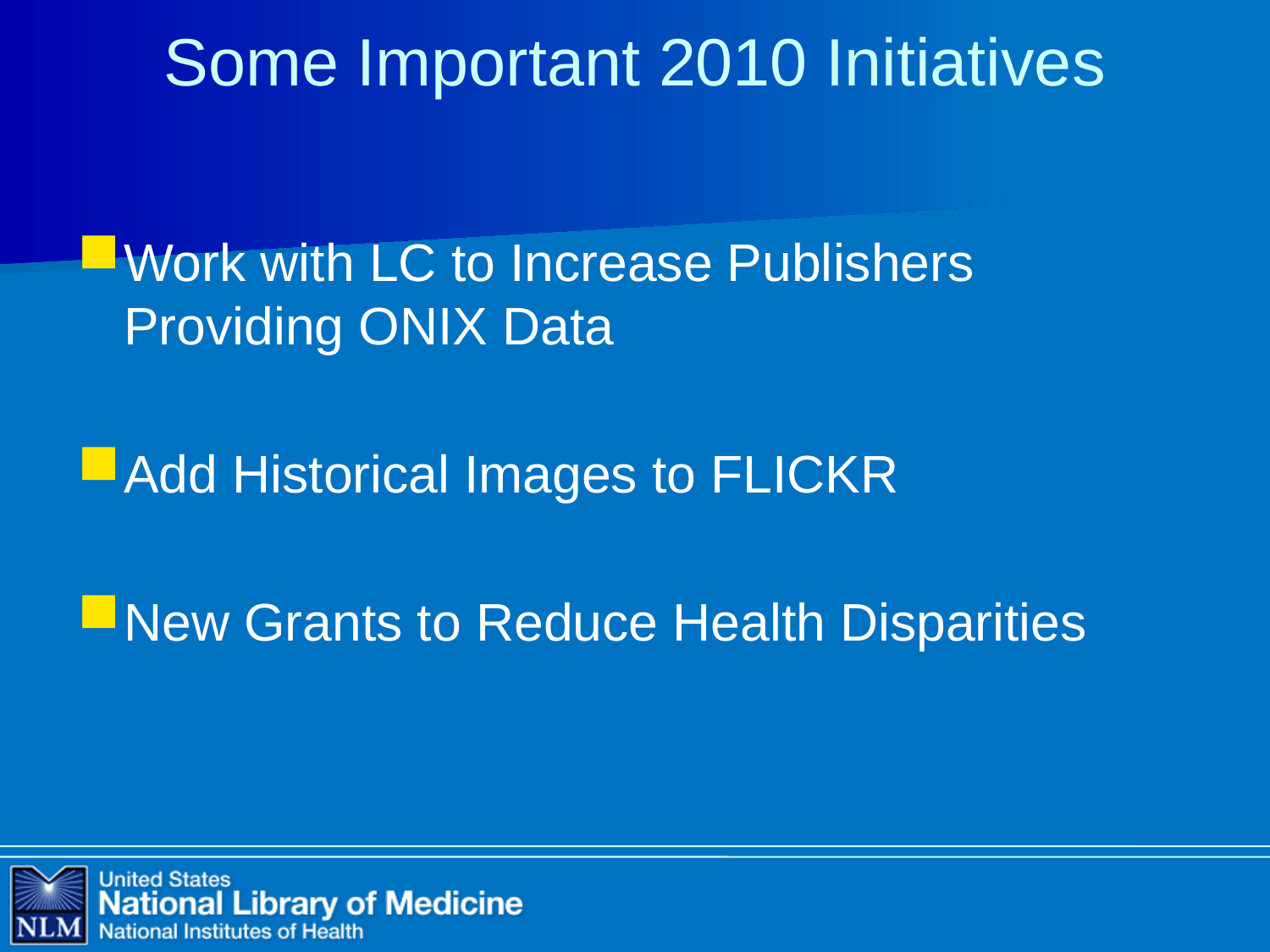

# Some Important 2010 Initiatives
Work with LC to Increase Publishers Providing ONIX Data

Add Historical Images to FLICKR

New Grants to Reduce Health Disparities